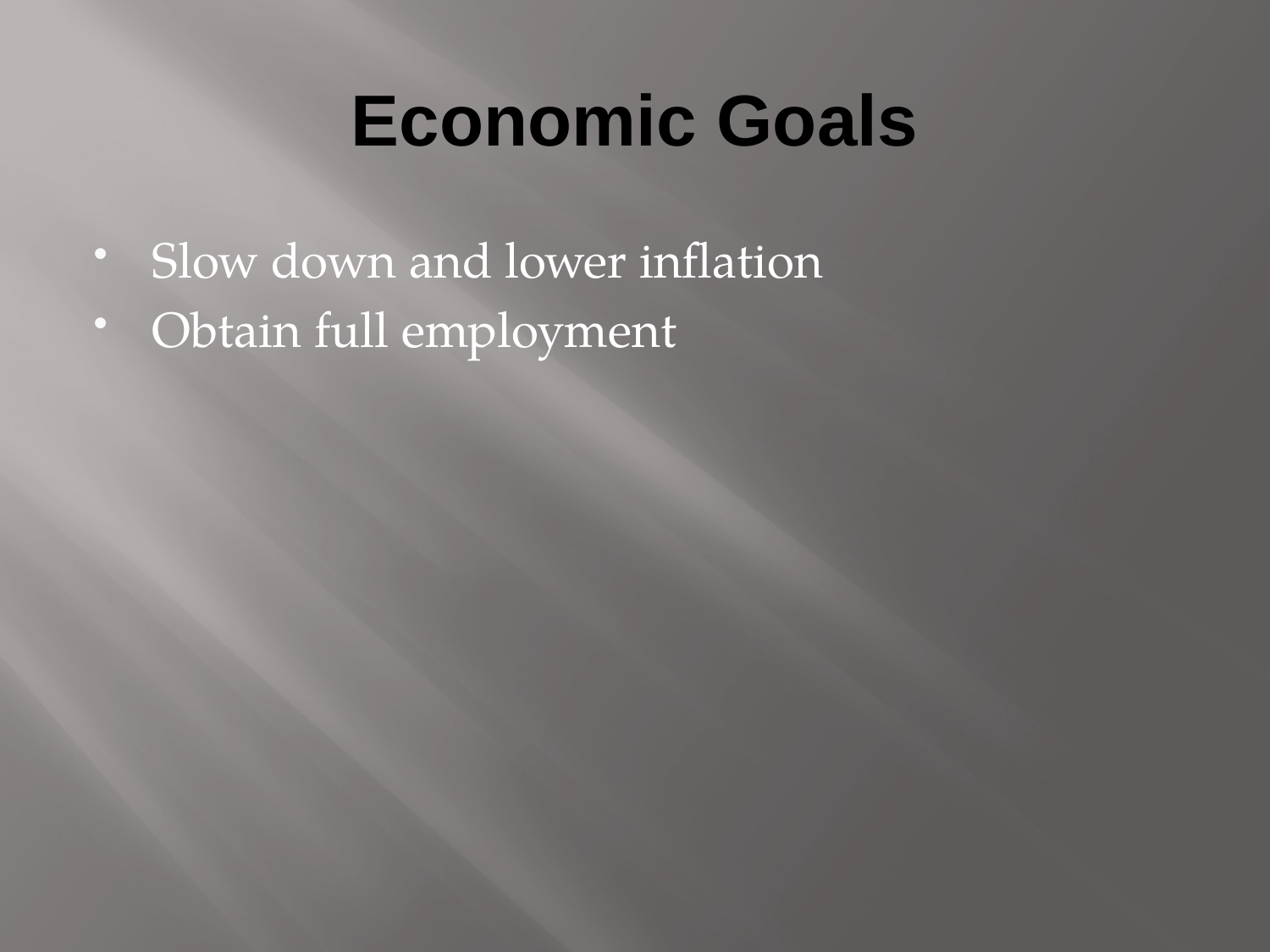

# Economic Goals
Slow down and lower inflation
Obtain full employment